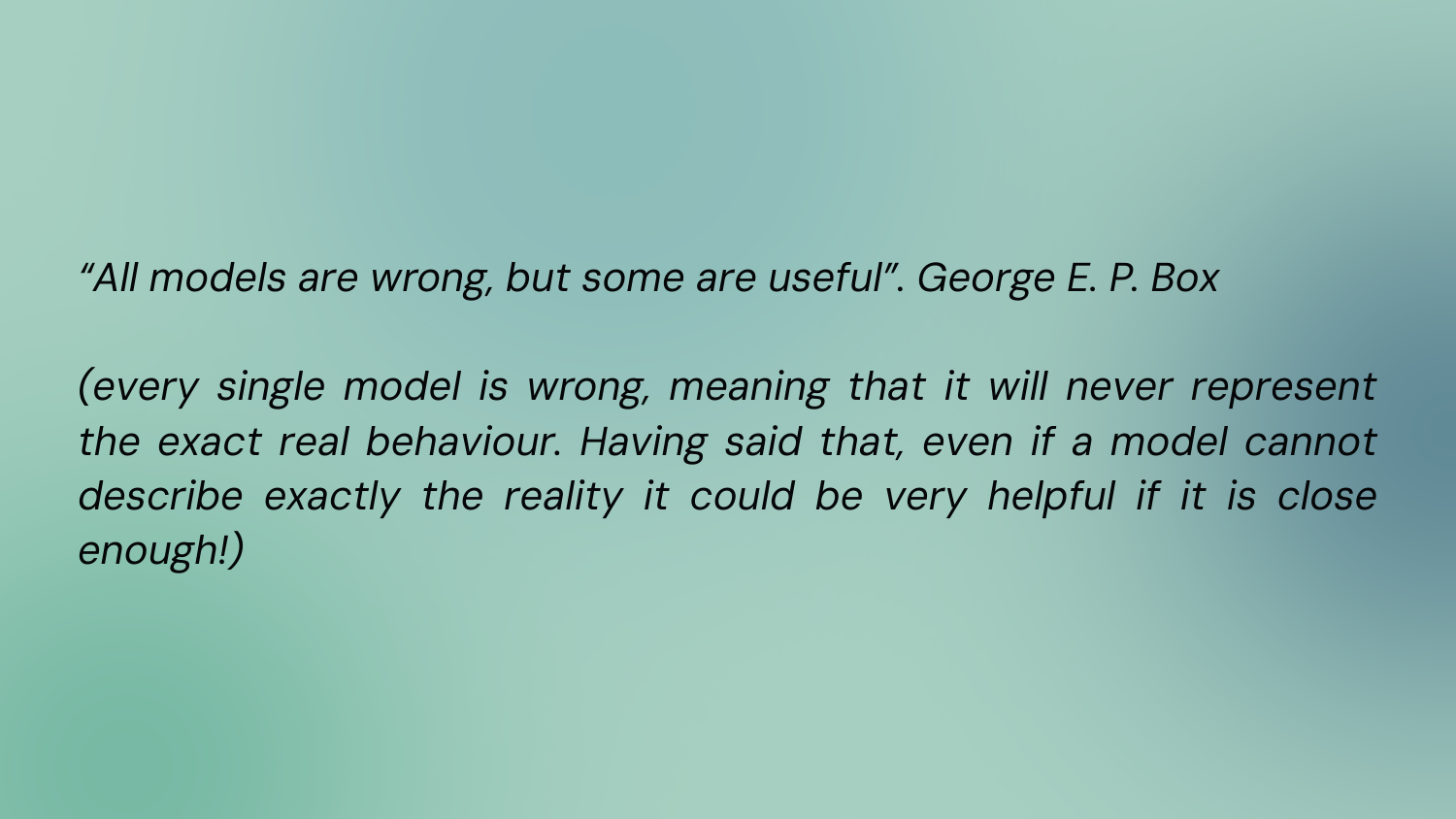

“All models are wrong, but some are useful”. George E. P. Box

(every single model is wrong, meaning that it will never represent the exact real behaviour. Having said that, even if a model cannot describe exactly the reality it could be very helpful if it is close enough!)